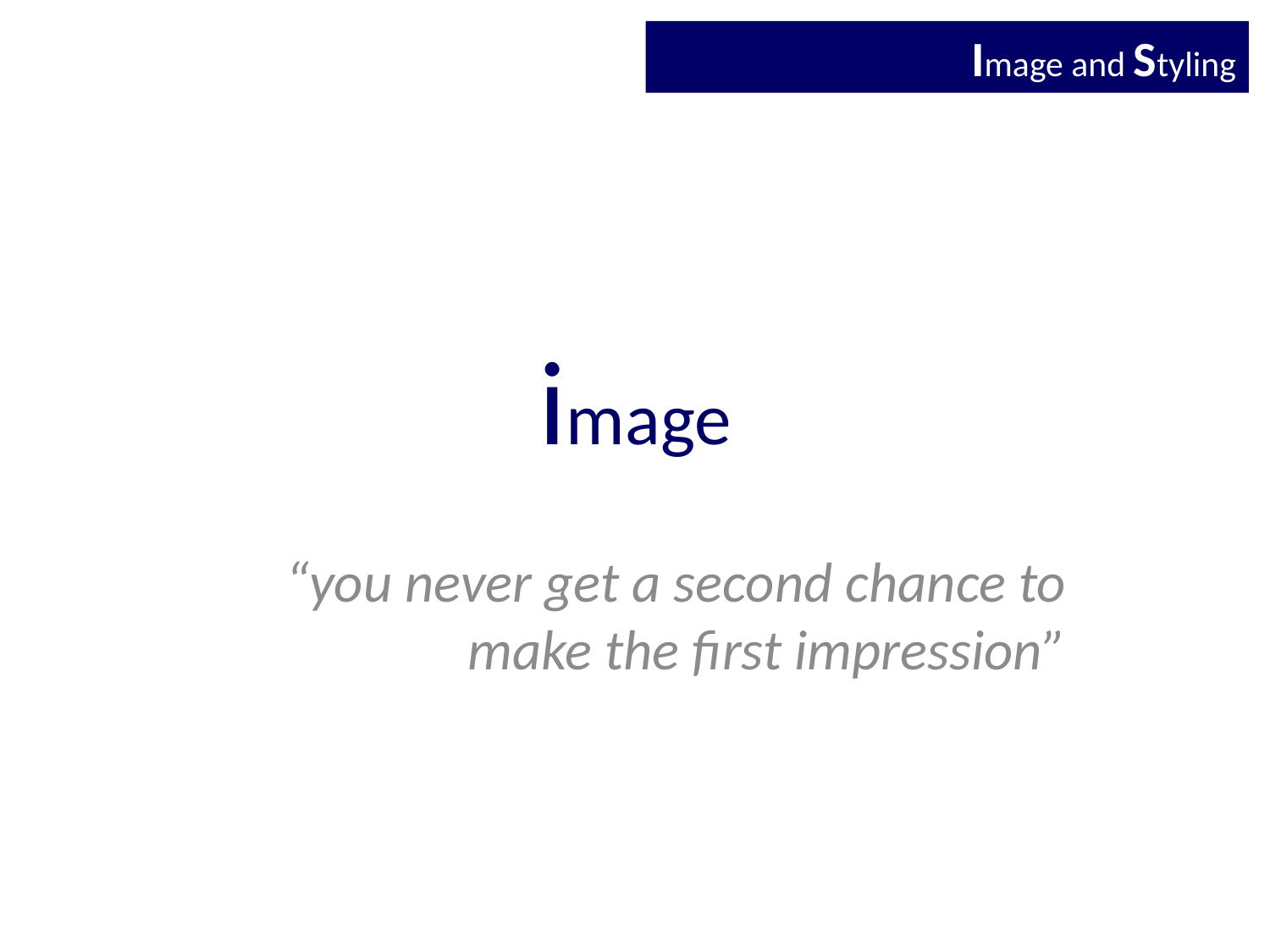

Image and Styling
# image
“you never get a second chance to make the first impression”